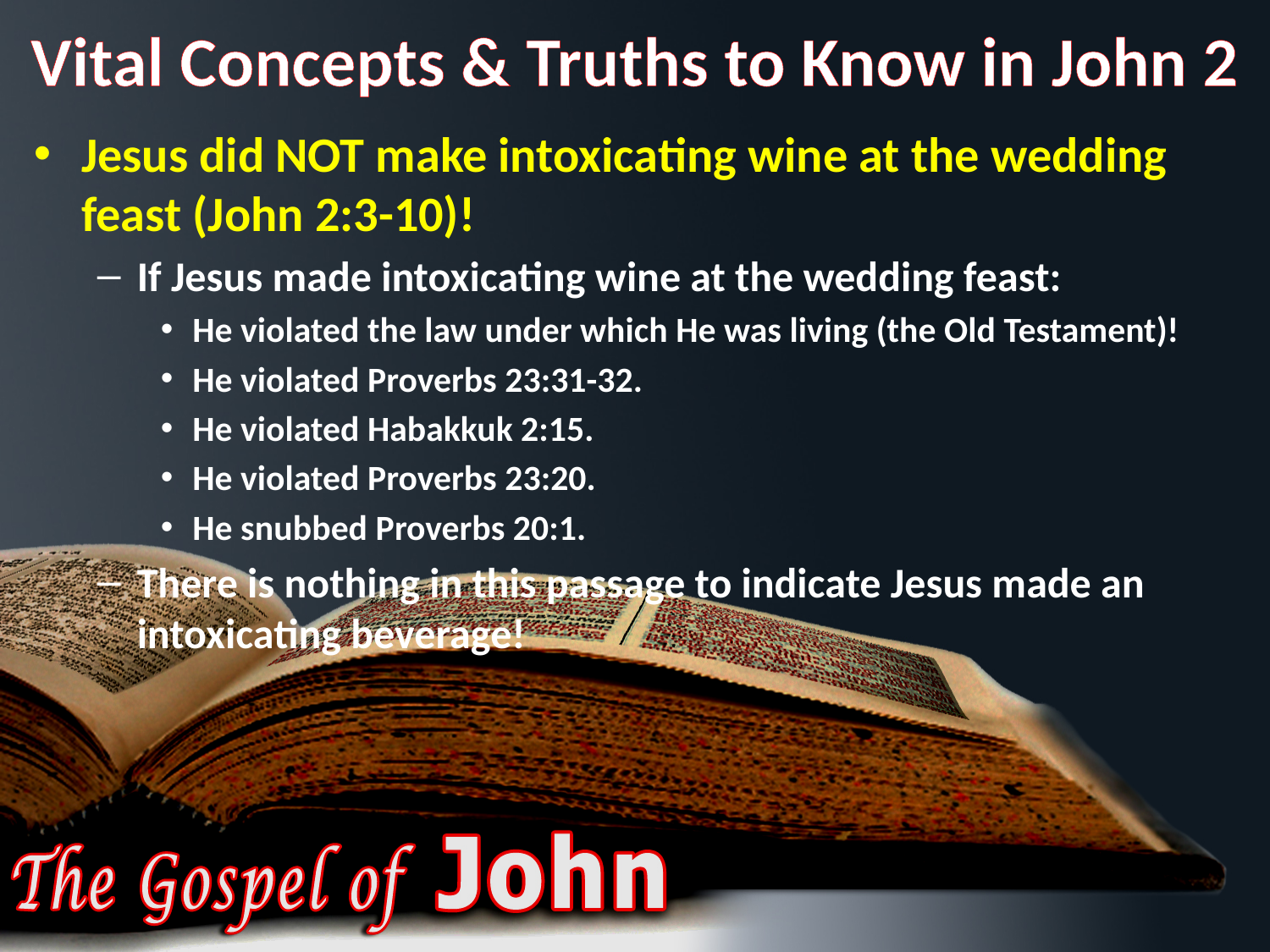

# Vital Concepts & Truths to Know in John 2
Jesus did NOT make intoxicating wine at the wedding feast (John 2:3-10)!
If Jesus made intoxicating wine at the wedding feast:
He violated the law under which He was living (the Old Testament)!
He violated Proverbs 23:31-32.
He violated Habakkuk 2:15.
He violated Proverbs 23:20.
He snubbed Proverbs 20:1.
There is nothing in this passage to indicate Jesus made an intoxicating beverage!